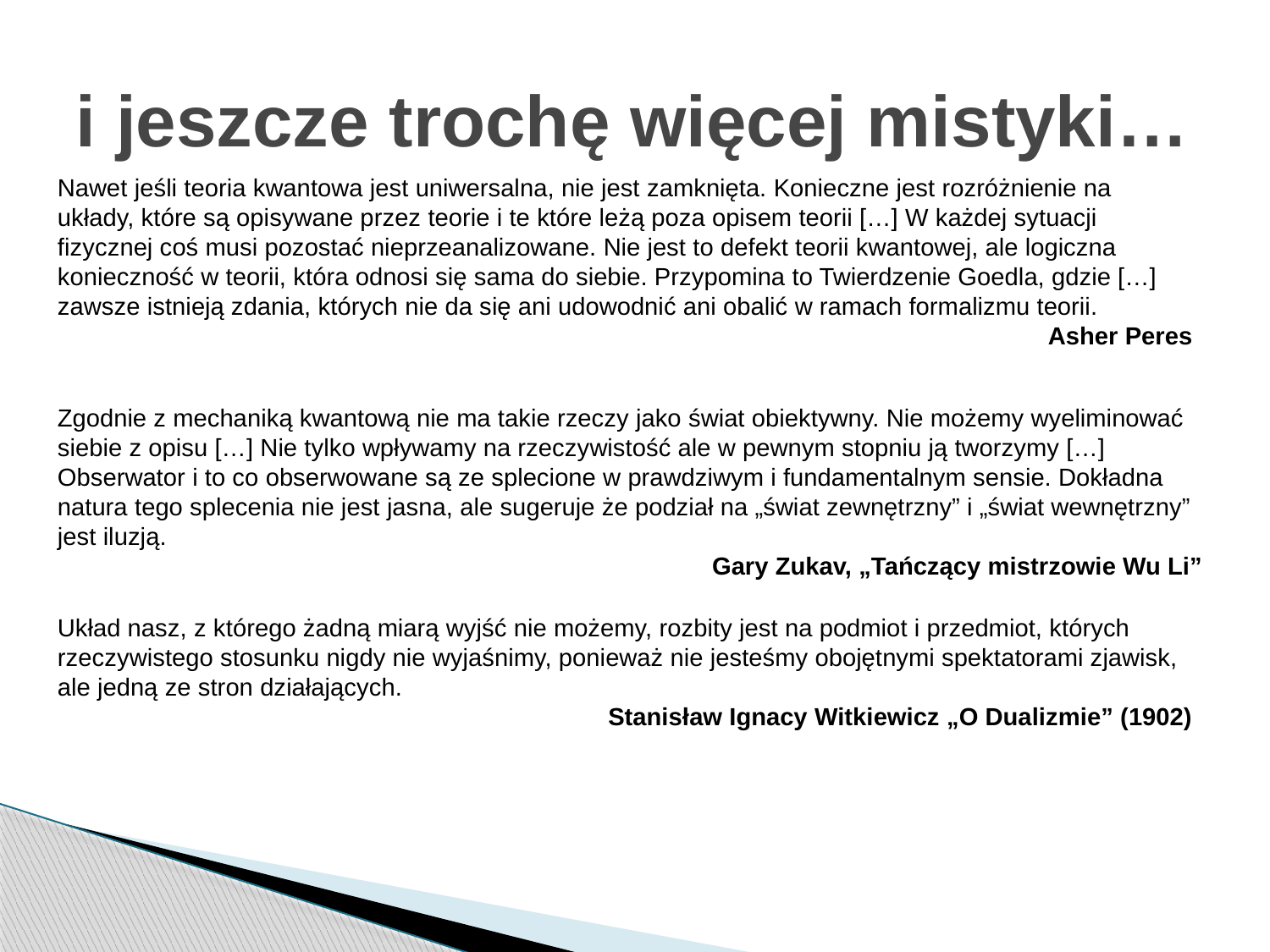

# i jeszcze trochę więcej mistyki…
Nawet jeśli teoria kwantowa jest uniwersalna, nie jest zamknięta. Konieczne jest rozróżnienie na układy, które są opisywane przez teorie i te które leżą poza opisem teorii […] W każdej sytuacji fizycznej coś musi pozostać nieprzeanalizowane. Nie jest to defekt teorii kwantowej, ale logiczna konieczność w teorii, która odnosi się sama do siebie. Przypomina to Twierdzenie Goedla, gdzie […] zawsze istnieją zdania, których nie da się ani udowodnić ani obalić w ramach formalizmu teorii.
Asher Peres
Zgodnie z mechaniką kwantową nie ma takie rzeczy jako świat obiektywny. Nie możemy wyeliminować siebie z opisu […] Nie tylko wpływamy na rzeczywistość ale w pewnym stopniu ją tworzymy […] Obserwator i to co obserwowane są ze splecione w prawdziwym i fundamentalnym sensie. Dokładna natura tego splecenia nie jest jasna, ale sugeruje że podział na „świat zewnętrzny” i „świat wewnętrzny” jest iluzją.
Gary Zukav, „Tańczący mistrzowie Wu Li”
Układ nasz, z którego żadną miarą wyjść nie możemy, rozbity jest na podmiot i przedmiot, których  rzeczywistego stosunku nigdy nie wyjaśnimy, ponieważ nie jesteśmy obojętnymi spektatorami zjawisk,  ale jedną ze stron działających.
Stanisław Ignacy Witkiewicz „O Dualizmie” (1902)